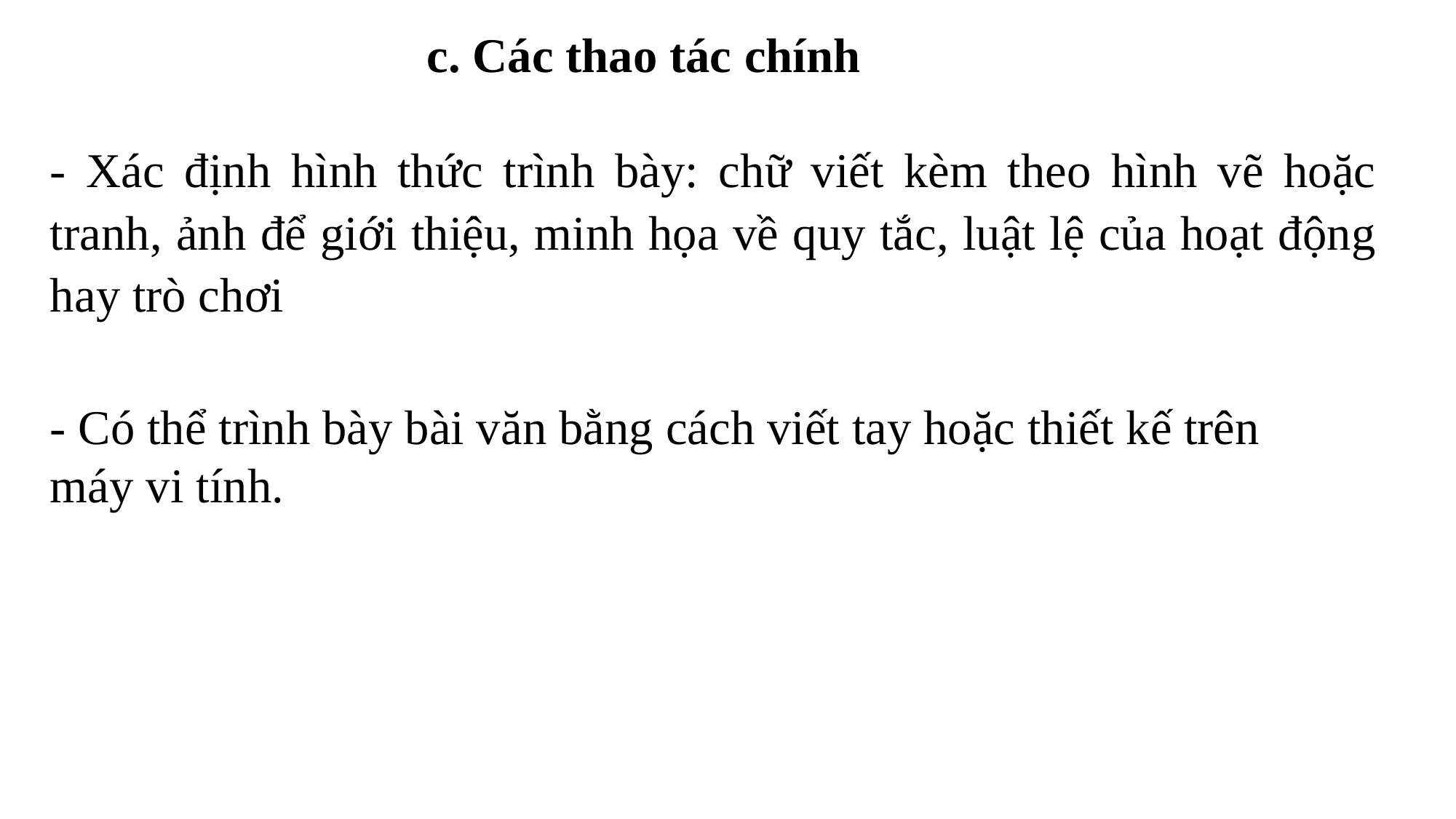

c. Các thao tác chính
- Xác định hình thức trình bày: chữ viết kèm theo hình vẽ hoặc tranh, ảnh để giới thiệu, minh họa về quy tắc, luật lệ của hoạt động hay trò chơi
- Có thể trình bày bài văn bằng cách viết tay hoặc thiết kế trên máy vi tính.